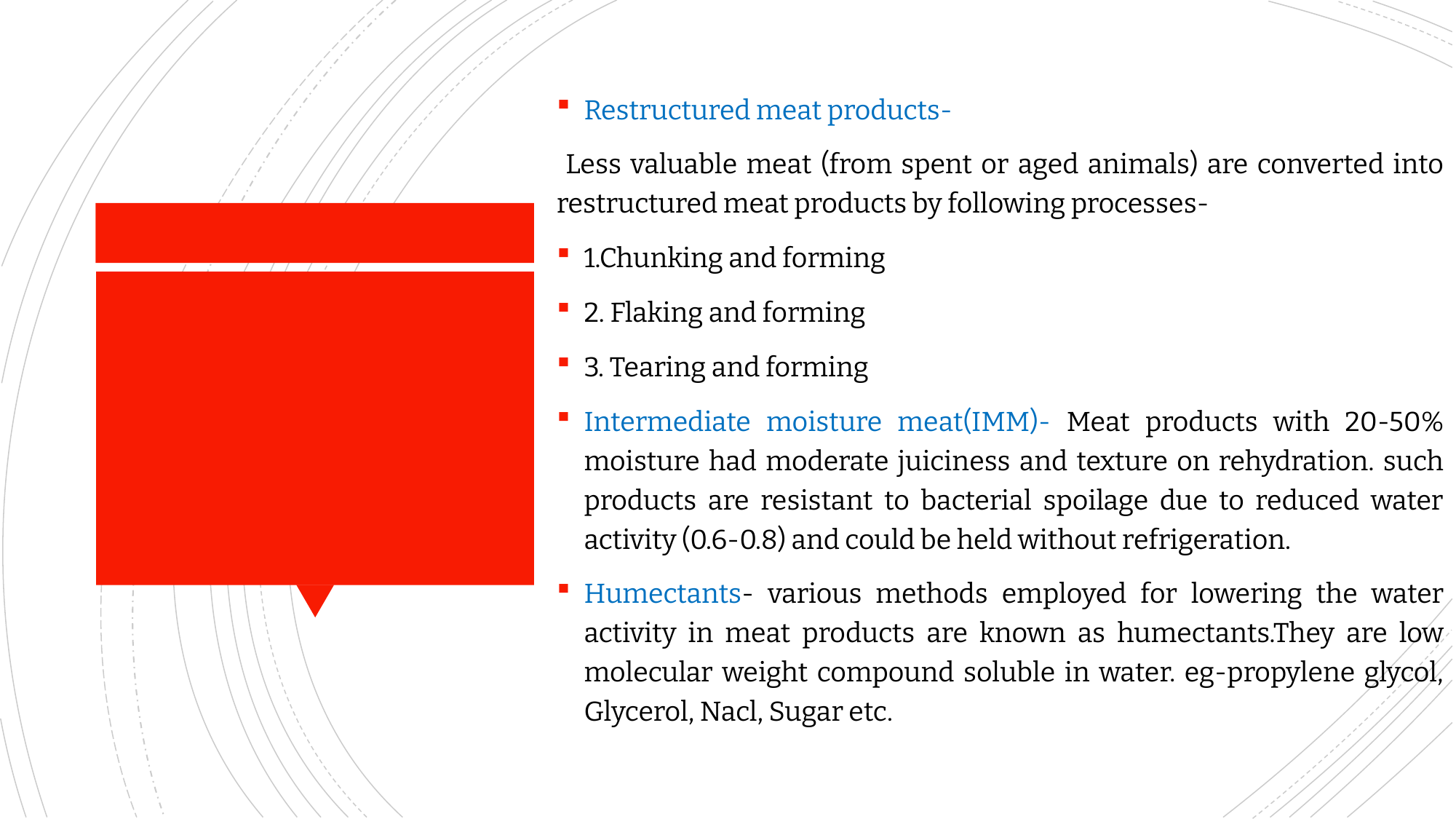

Restructured meat products-
 Less valuable meat (from spent or aged animals) are converted into restructured meat products by following processes-
1.Chunking and forming
2. Flaking and forming
3. Tearing and forming
Intermediate moisture meat(IMM)- Meat products with 20-50% moisture had moderate juiciness and texture on rehydration. such products are resistant to bacterial spoilage due to reduced water activity (0.6-0.8) and could be held without refrigeration.
Humectants- various methods employed for lowering the water activity in meat products are known as humectants.They are low molecular weight compound soluble in water. eg-propylene glycol, Glycerol, Nacl, Sugar etc.

#